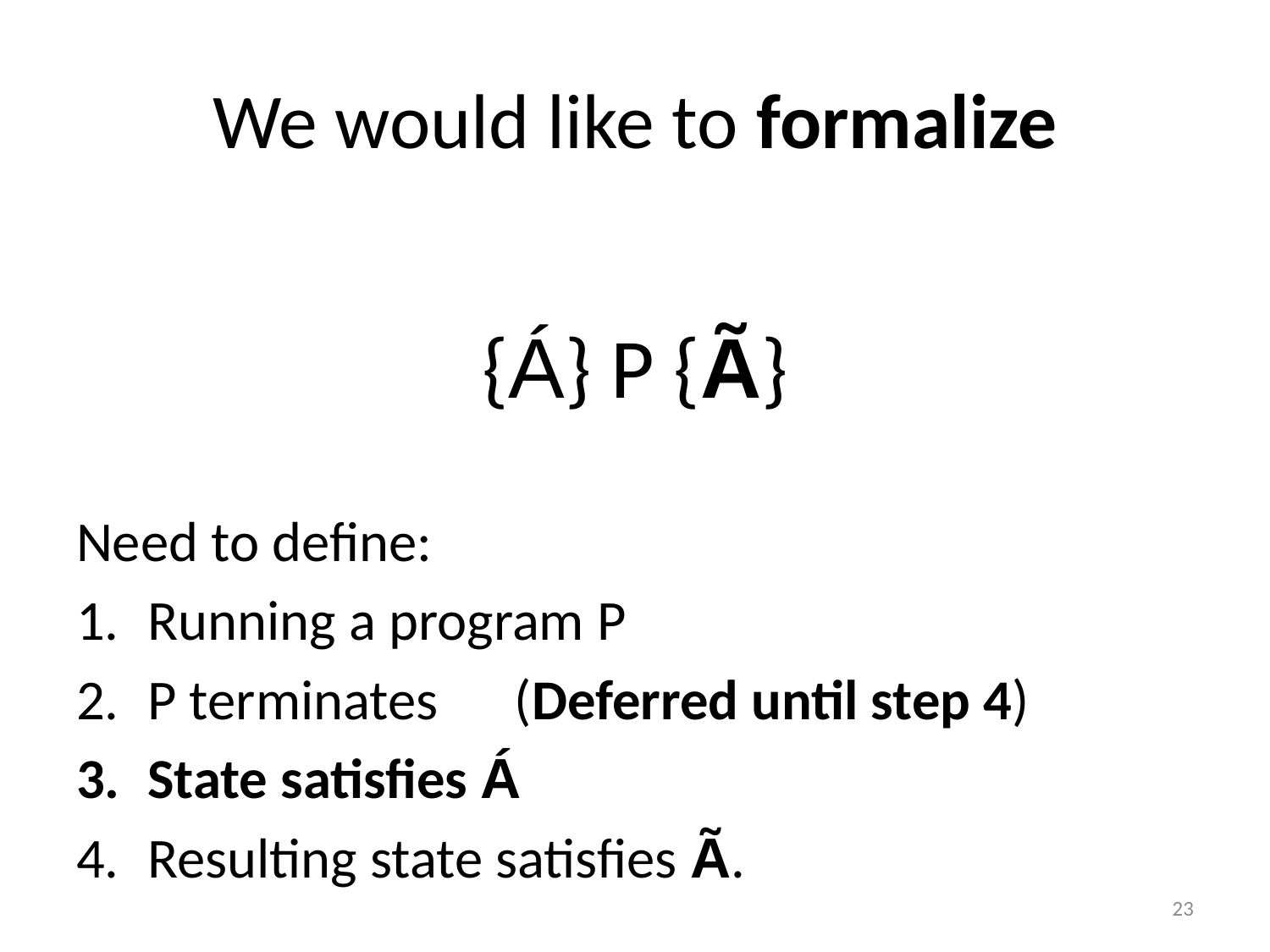

# We would like to formalize

{Á} P {Ã}

Need to define:
Running a program P
P terminates      (Deferred until step 4)
State satisfies Á
Resulting state satisfies Ã.
23